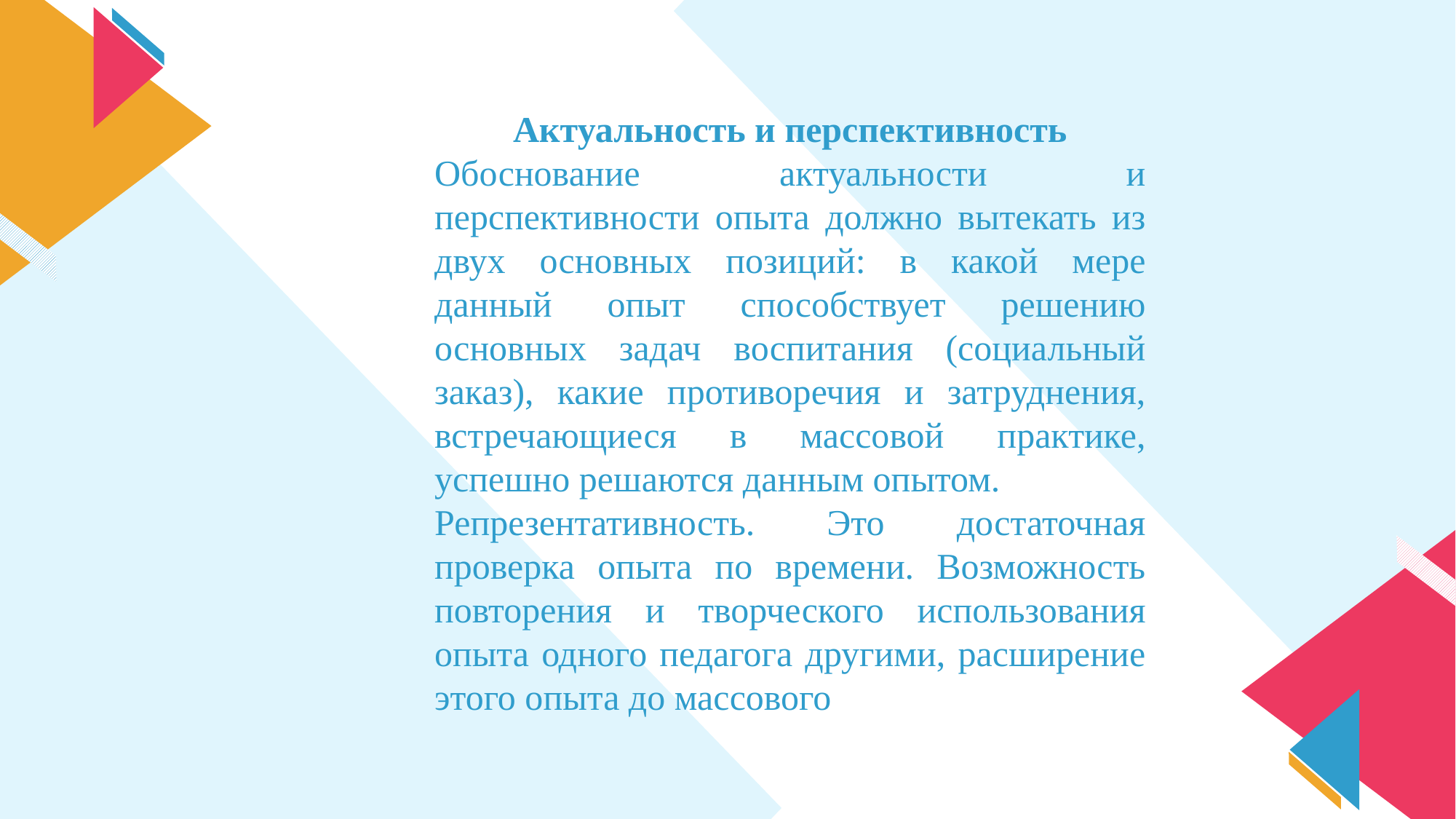

Актуальность и перспективность
Обоснование актуальности и перспективности опыта должно вытекать из двух основных позиций: в какой мере данный опыт способствует решению основных задач воспитания (социальный заказ), какие противоречия и затруднения, встречающиеся в массовой практике, успешно решаются данным опытом.
Репрезентативность. Это достаточная проверка опыта по времени. Возможность повторения и творческого использования опыта одного педагога другими, расширение этого опыта до массового